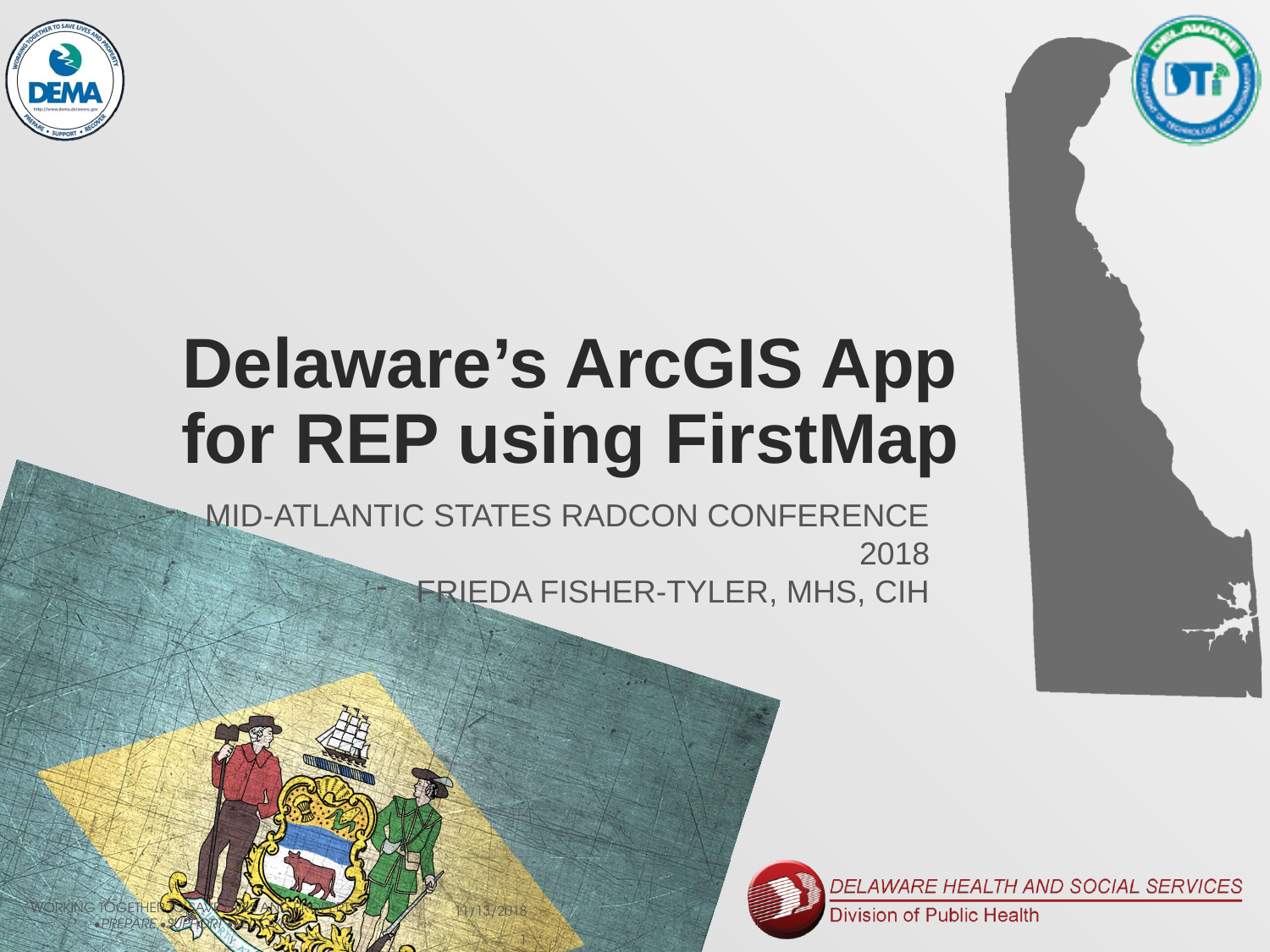

# Delaware’s ArcGIS App for REP using FirstMap
Mid-Atlantic States RadCon Conference 2018
Frieda Fisher-Tyler, MHS, CIH
Working Together to Save Lives and Property
•Prepare •Support •Recover

11/13/2018
1